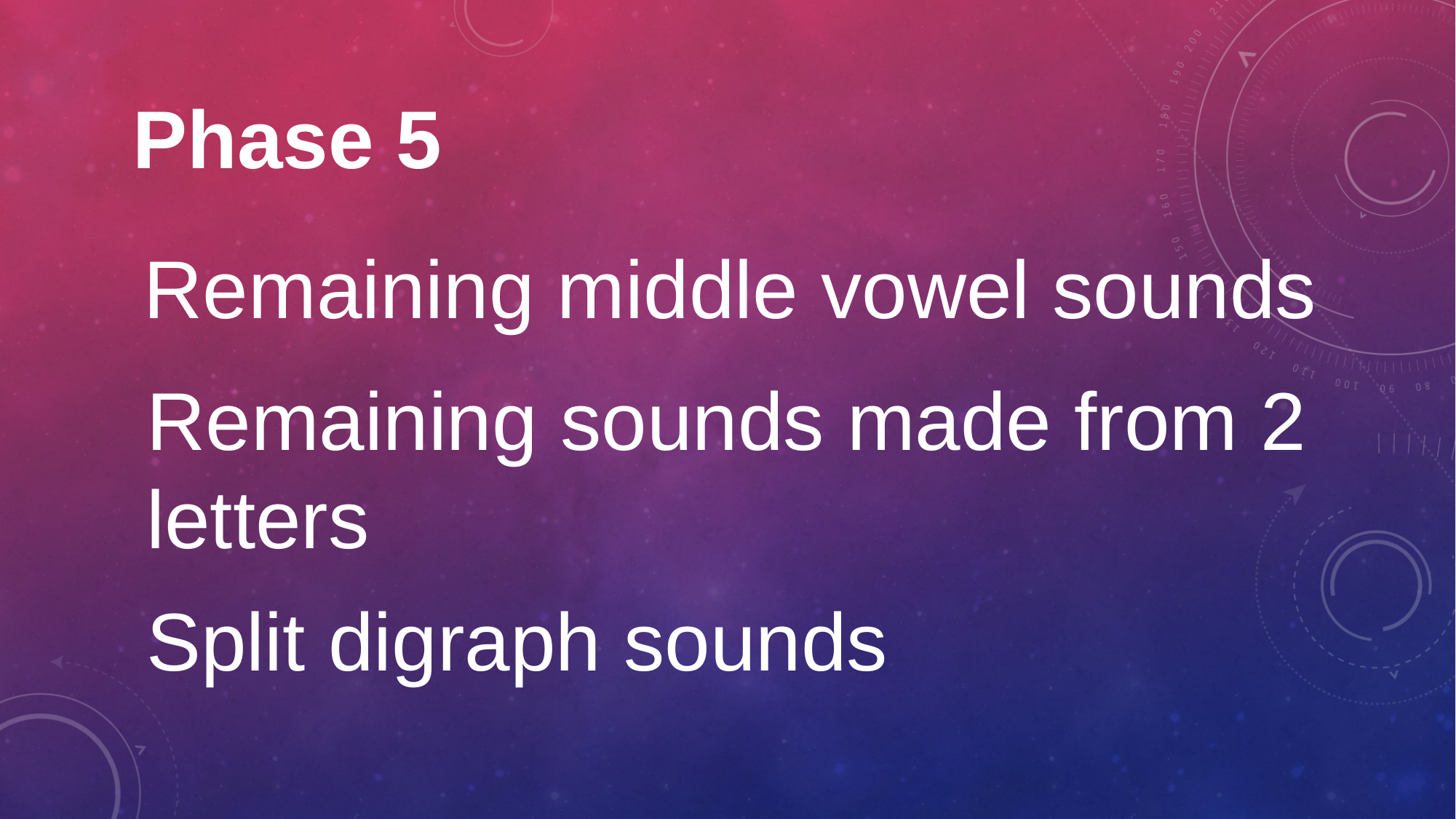

Phase 5
Remaining middle vowel sounds
Remaining sounds made from 2 letters
Split digraph sounds